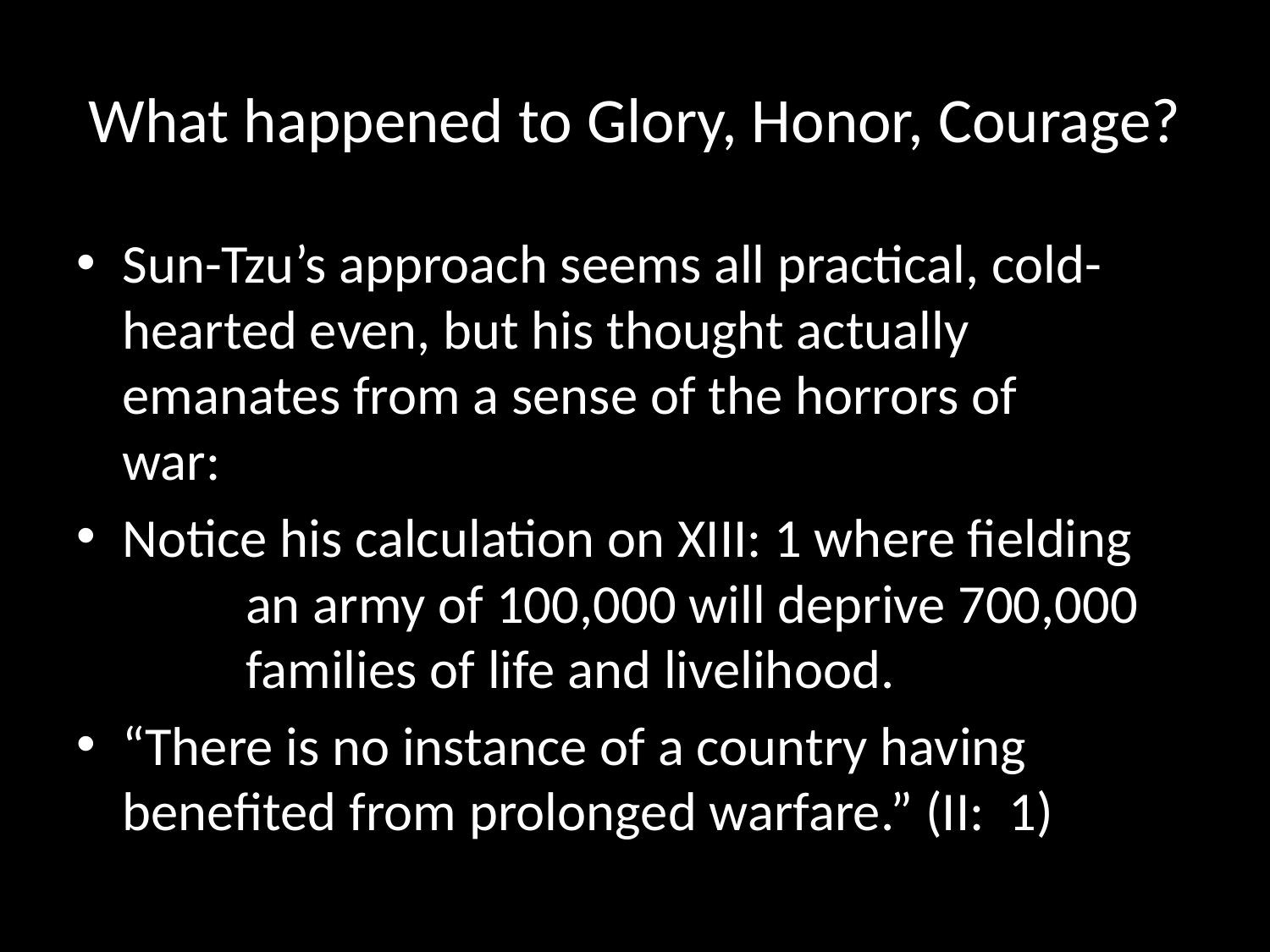

# What happened to Glory, Honor, Courage?
Sun-Tzu’s approach seems all practical, cold-	hearted even, but his thought actually 	emanates from a sense of the horrors of 	war:
Notice his calculation on XIII: 1 where fielding 	an army of 100,000 will deprive 700,000 	families of life and livelihood.
“There is no instance of a country having benefited from prolonged warfare.” (II:  1)